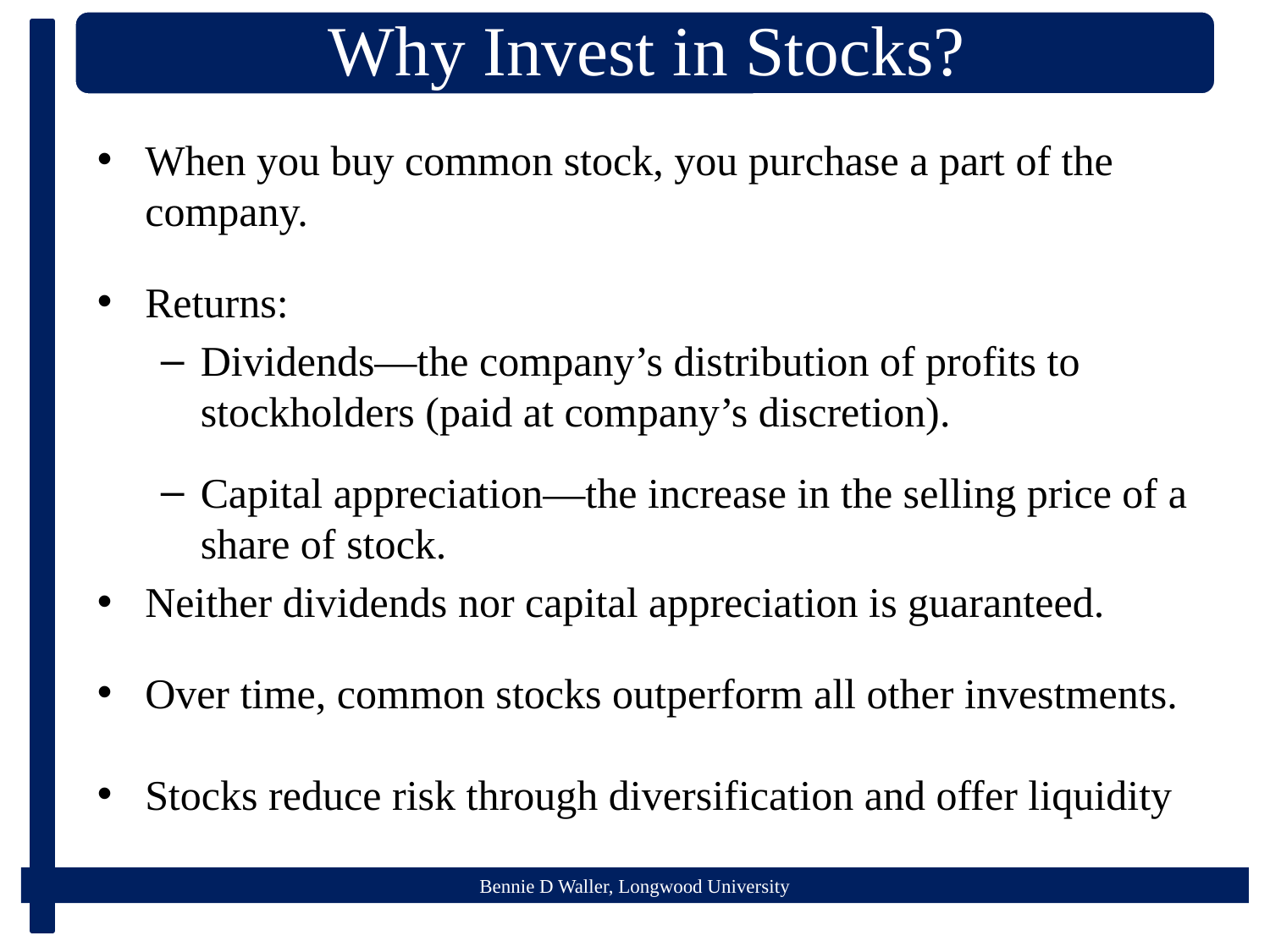

Why Invest in Stocks?
When you buy common stock, you purchase a part of the company.
Returns:
Dividends—the company’s distribution of profits to stockholders (paid at company’s discretion).
Capital appreciation—the increase in the selling price of a share of stock.
Neither dividends nor capital appreciation is guaranteed.
Over time, common stocks outperform all other investments.
Stocks reduce risk through diversification and offer liquidity